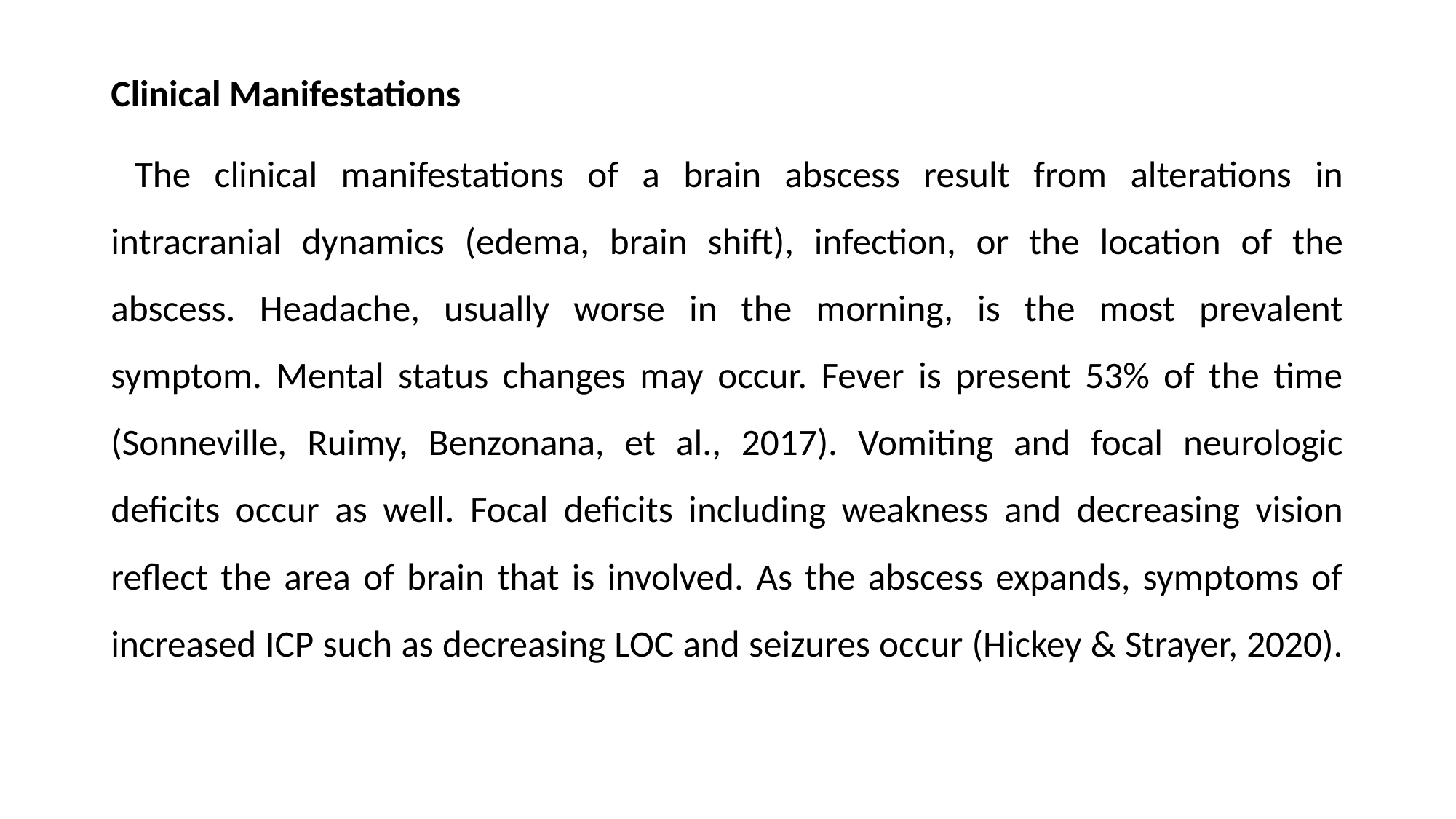

Clinical Manifestations
 The clinical manifestations of a brain abscess result from alterations in intracranial dynamics (edema, brain shift), infection, or the location of the abscess. Headache, usually worse in the morning, is the most prevalent symptom. Mental status changes may occur. Fever is present 53% of the time (Sonneville, Ruimy, Benzonana, et al., 2017). Vomiting and focal neurologic deficits occur as well. Focal deficits including weakness and decreasing vision reflect the area of brain that is involved. As the abscess expands, symptoms of increased ICP such as decreasing LOC and seizures occur (Hickey & Strayer, 2020).